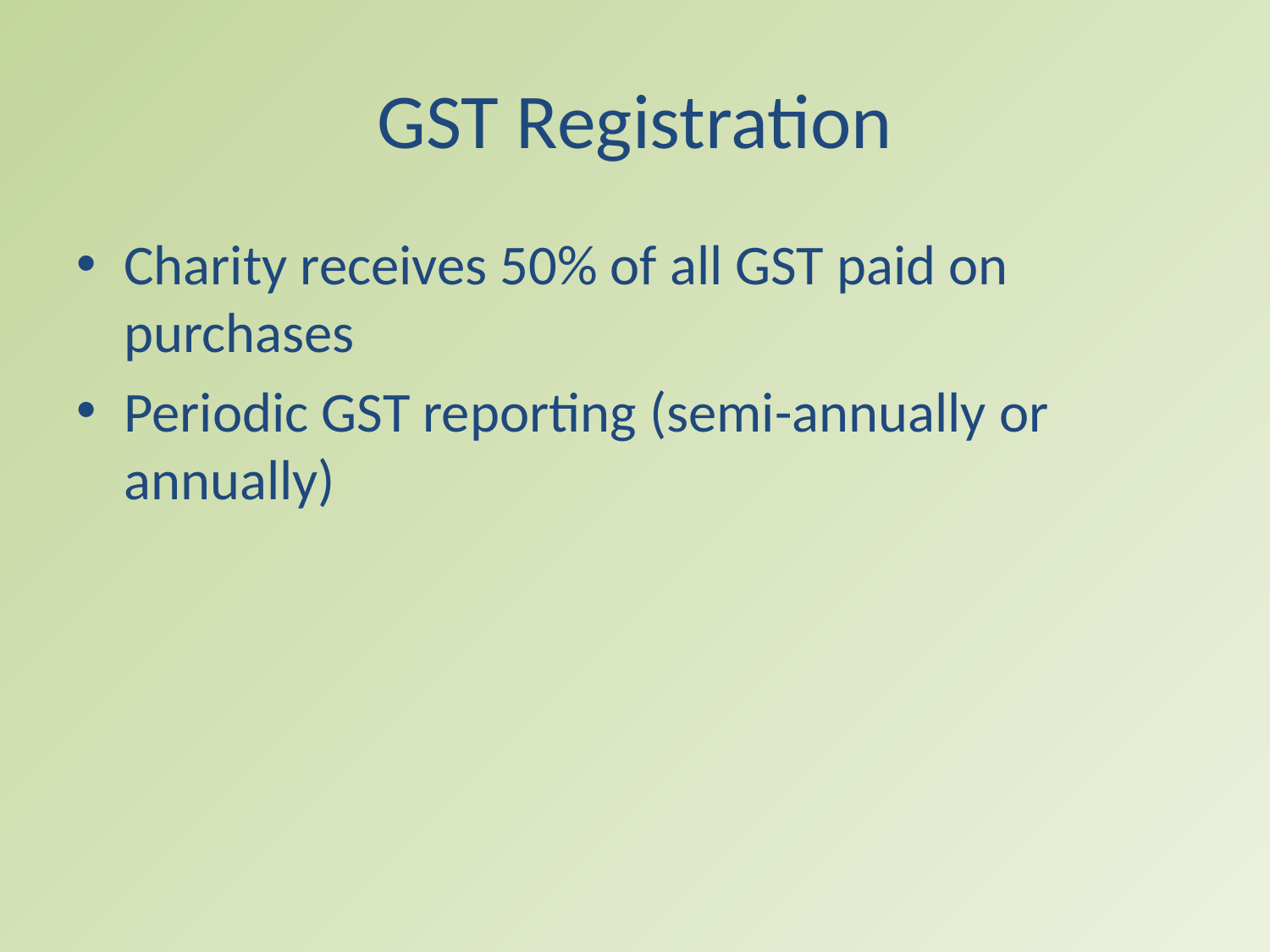

# GST Registration
Charity receives 50% of all GST paid on purchases
Periodic GST reporting (semi-annually or annually)